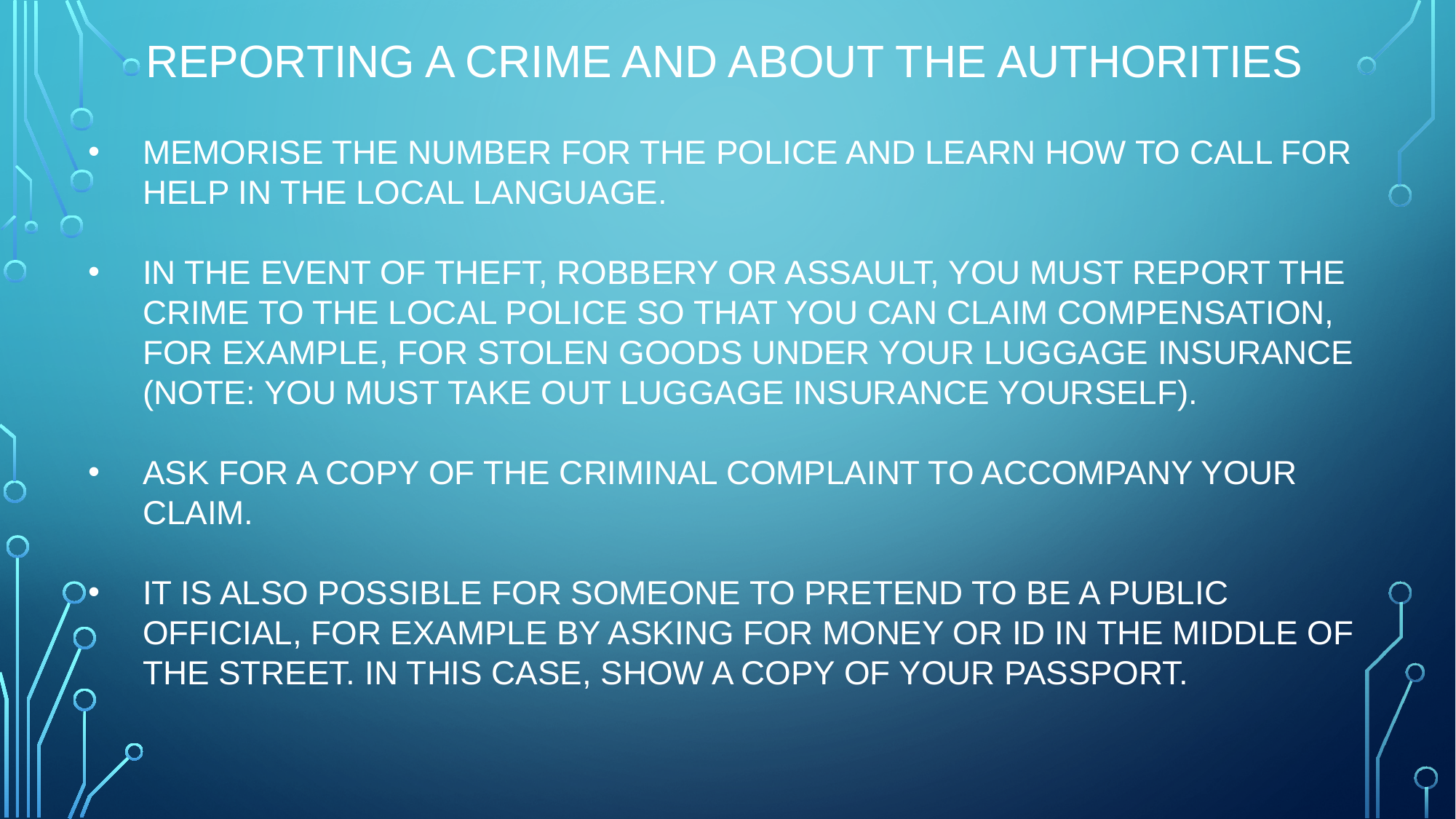

# Reporting a crime and ABOUT the authorities
MEMORISE THE NUMBER FOR THE POLICE AND LEARN HOW TO CALL FOR HELP IN THE LOCAL LANGUAGE.

IN THE EVENT OF THEFT, ROBBERY OR ASSAULT, YOU MUST REPORT THE CRIME TO THE LOCAL POLICE SO THAT YOU CAN CLAIM COMPENSATION, FOR EXAMPLE, FOR STOLEN GOODS UNDER YOUR LUGGAGE INSURANCE (NOTE: YOU MUST TAKE OUT LUGGAGE INSURANCE YOURSELF).

ASK FOR A COPY OF THE CRIMINAL COMPLAINT TO ACCOMPANY YOUR CLAIM.

IT IS ALSO POSSIBLE FOR SOMEONE TO PRETEND TO BE A PUBLIC OFFICIAL, FOR EXAMPLE BY ASKING FOR MONEY OR ID IN THE MIDDLE OF THE STREET. IN THIS CASE, SHOW A COPY OF YOUR PASSPORT.